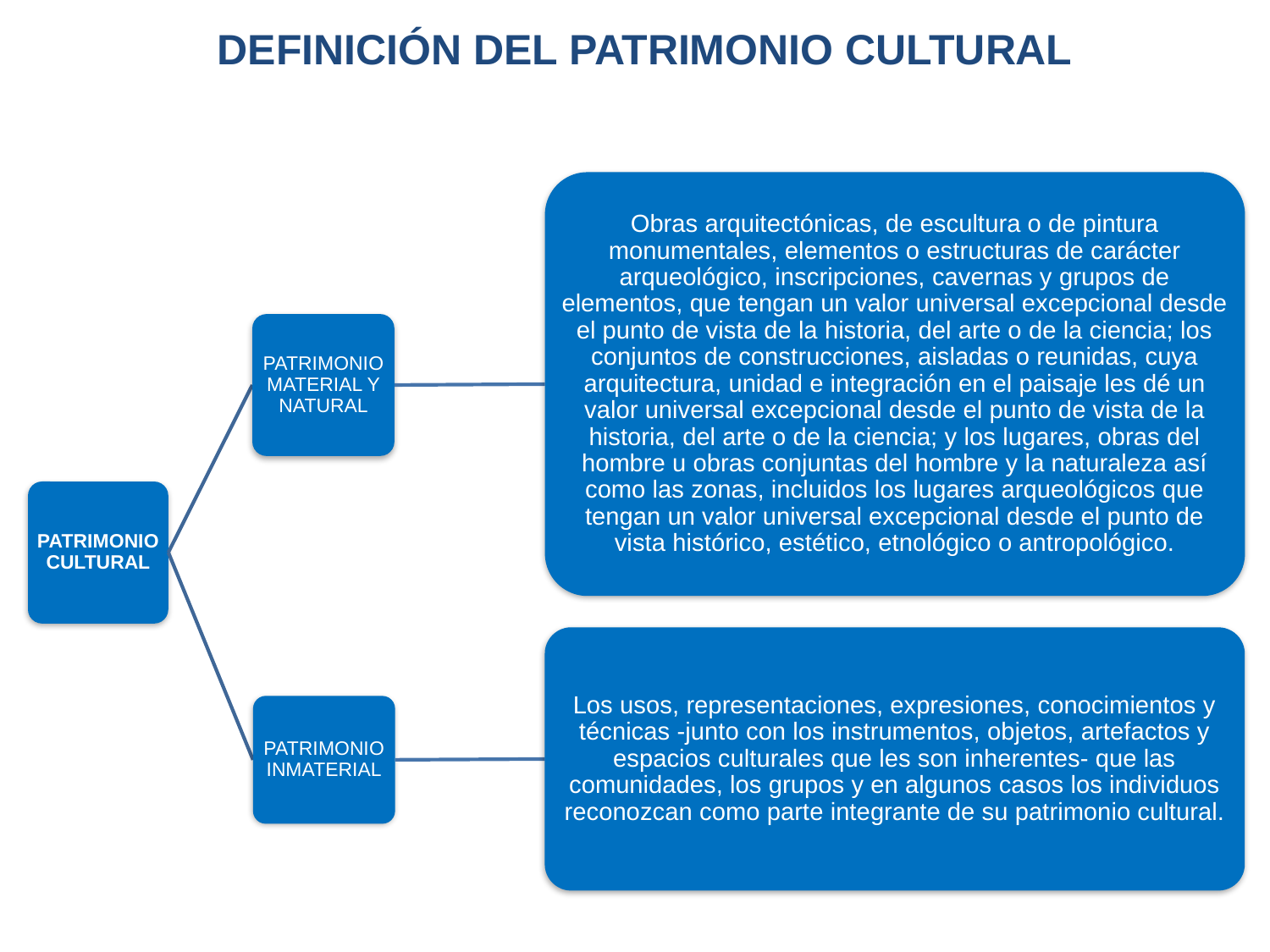

DEFINICIÓN DEL PATRIMONIO CULTURAL
PATRIMONIO CULTURAL

PATRIMONIO MATERIAL Y NATURAL

Obras arquitectónicas, de escultura o de pintura monumentales, elementos o estructuras de carácter arqueológico, inscripciones, cavernas y grupos de elementos, que tengan un valor universal excepcional desde el punto de vista de la historia, del arte o de la ciencia; los conjuntos de construcciones, aisladas o reunidas, cuya arquitectura, unidad e integración en el paisaje les dé un valor universal excepcional desde el punto de vista de la historia, del arte o de la ciencia; y los lugares, obras del hombre u obras conjuntas del hombre y la naturaleza así como las zonas, incluidos los lugares arqueológicos que tengan un valor universal excepcional desde el punto de vista histórico, estético, etnológico o antropológico.

PATRIMONIO INMATERIAL

Los usos, representaciones, expresiones, conocimientos y técnicas -junto con los instrumentos, objetos, artefactos y espacios culturales que les son inherentes- que las comunidades, los grupos y en algunos casos los individuos reconozcan como parte integrante de su patrimonio cultural.